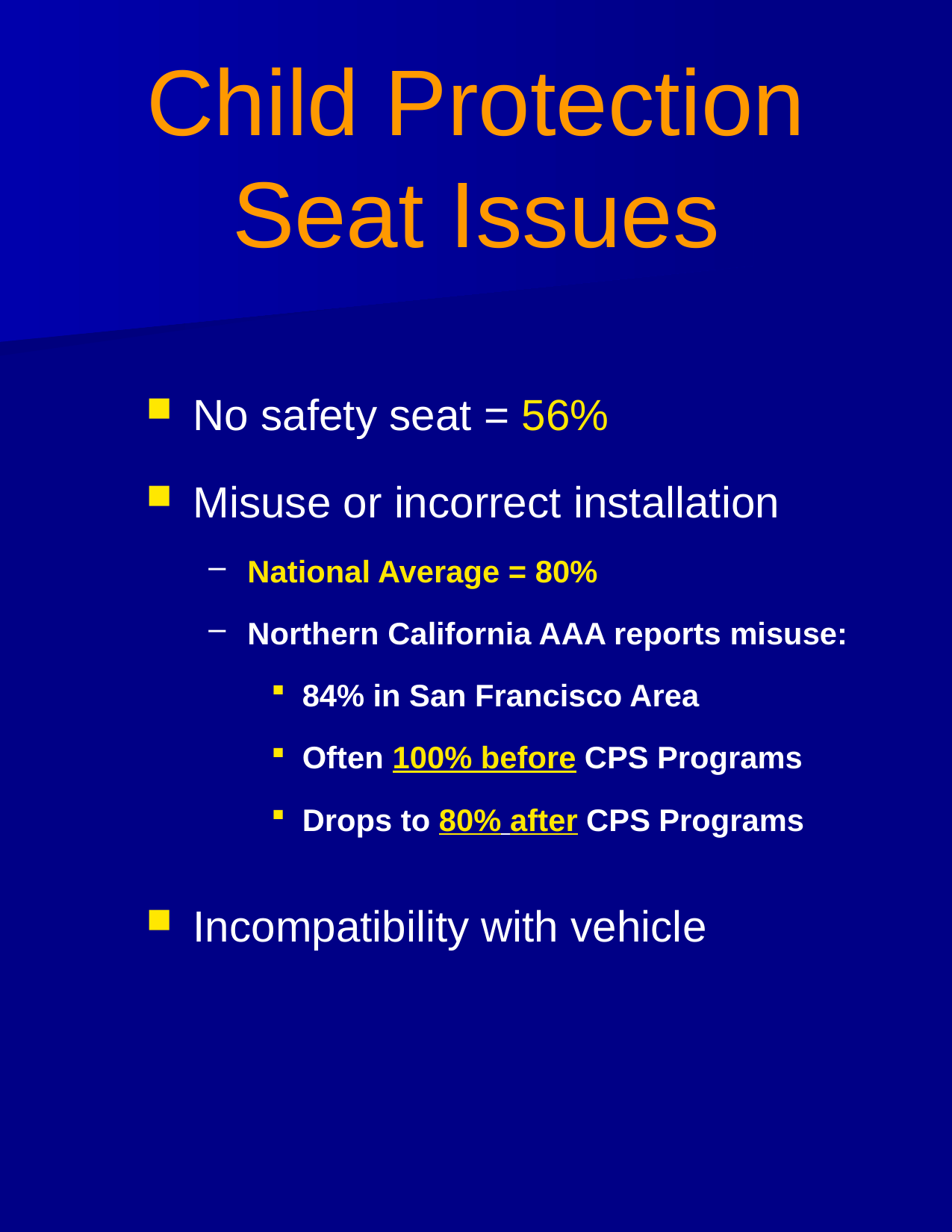

# Child Protection Seat Issues
No safety seat = 56%
Misuse or incorrect installation
National Average = 80%
Northern California AAA reports misuse:
84% in San Francisco Area
Often 100% before CPS Programs
Drops to 80% after CPS Programs
Incompatibility with vehicle